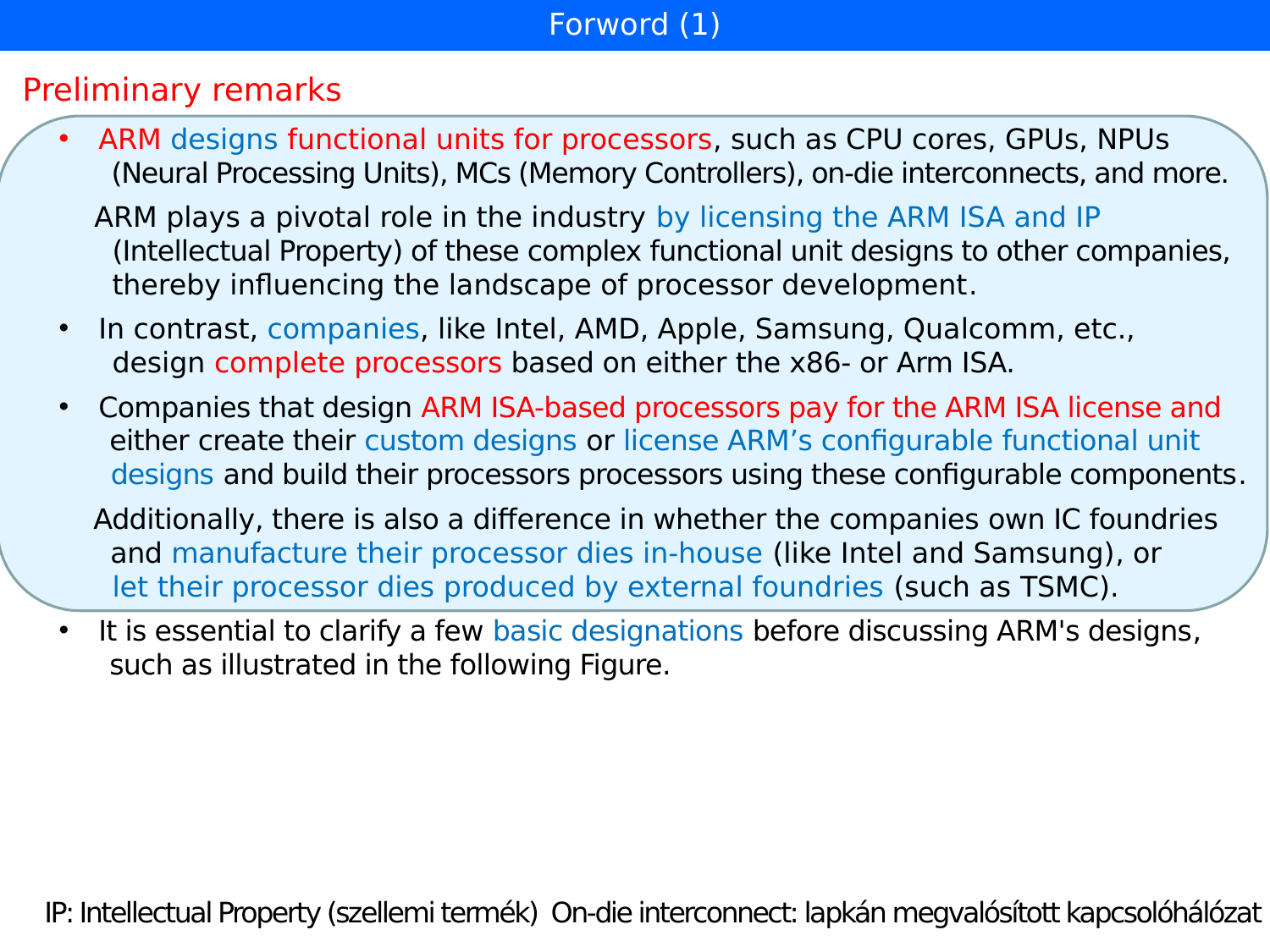

# Forword (1)
Preliminary remarks
ARM designs functional units for processors, such as CPU cores, GPUs, NPUs
        (Neural Processing Units), MCs (Memory Controllers), on-die interconnects, and more.
    ARM plays a pivotal role in the industry by licensing the ARM ISA and IP
      (Intellectual Property) of these complex functional unit designs to other companies,
      thereby influencing the landscape of processor development.
In contrast, companies, like Intel, AMD, Apple, Samsung, Qualcomm, etc.,
      design complete processors based on either the x86- or Arm ISA.
Companies that design ARM ISA-based processors pay for the ARM ISA license and
      either create their custom designs or license ARM’s configurable functional unit
      designs and build their processors processors using these configurable components.
    Additionally, there is also a difference in whether the companies own IC foundries
      and manufacture their processor dies in-house (like Intel and Samsung), or
      let their processor dies produced by external foundries (such as TSMC).
It is essential to clarify a few basic designations before discussing ARM's designs,
      such as illustrated in the following Figure.

IP: Intellectual Property (szellemi termék)  On-die interconnect: lapkán megvalósított kapcsolóhálózat